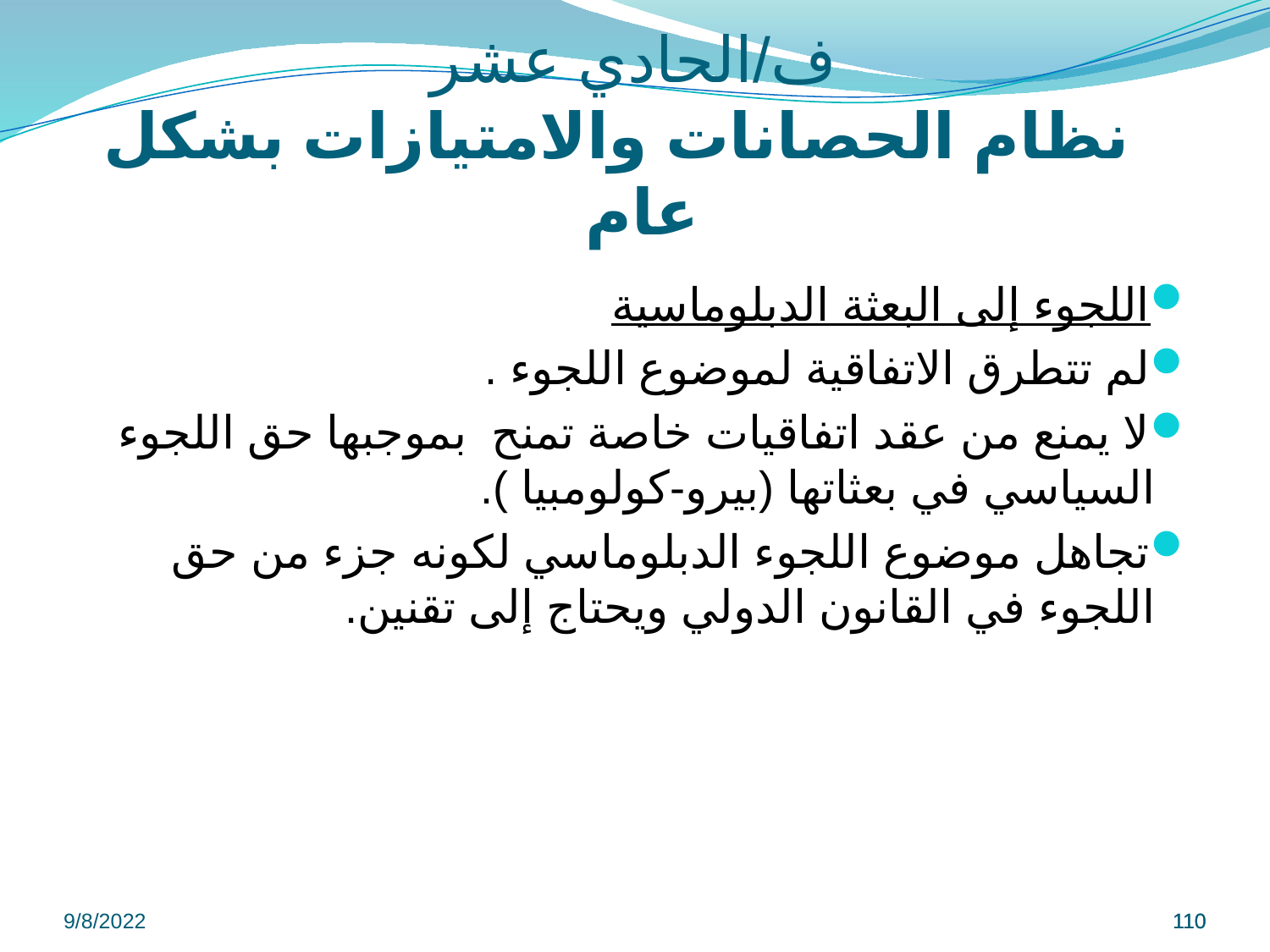

# ف/الحادي عشر نظام الحصانات والامتيازات بشكل عام
اللجوء إلى البعثة الدبلوماسية
لم تتطرق الاتفاقية لموضوع اللجوء .
لا يمنع من عقد اتفاقيات خاصة تمنح  بموجبها حق اللجوء السياسي في بعثاتها (بيرو-كولومبيا ).
تجاهل موضوع اللجوء الدبلوماسي لكونه جزء من حق اللجوء في القانون الدولي ويحتاج إلى تقنين.

9/8/2022
110
110